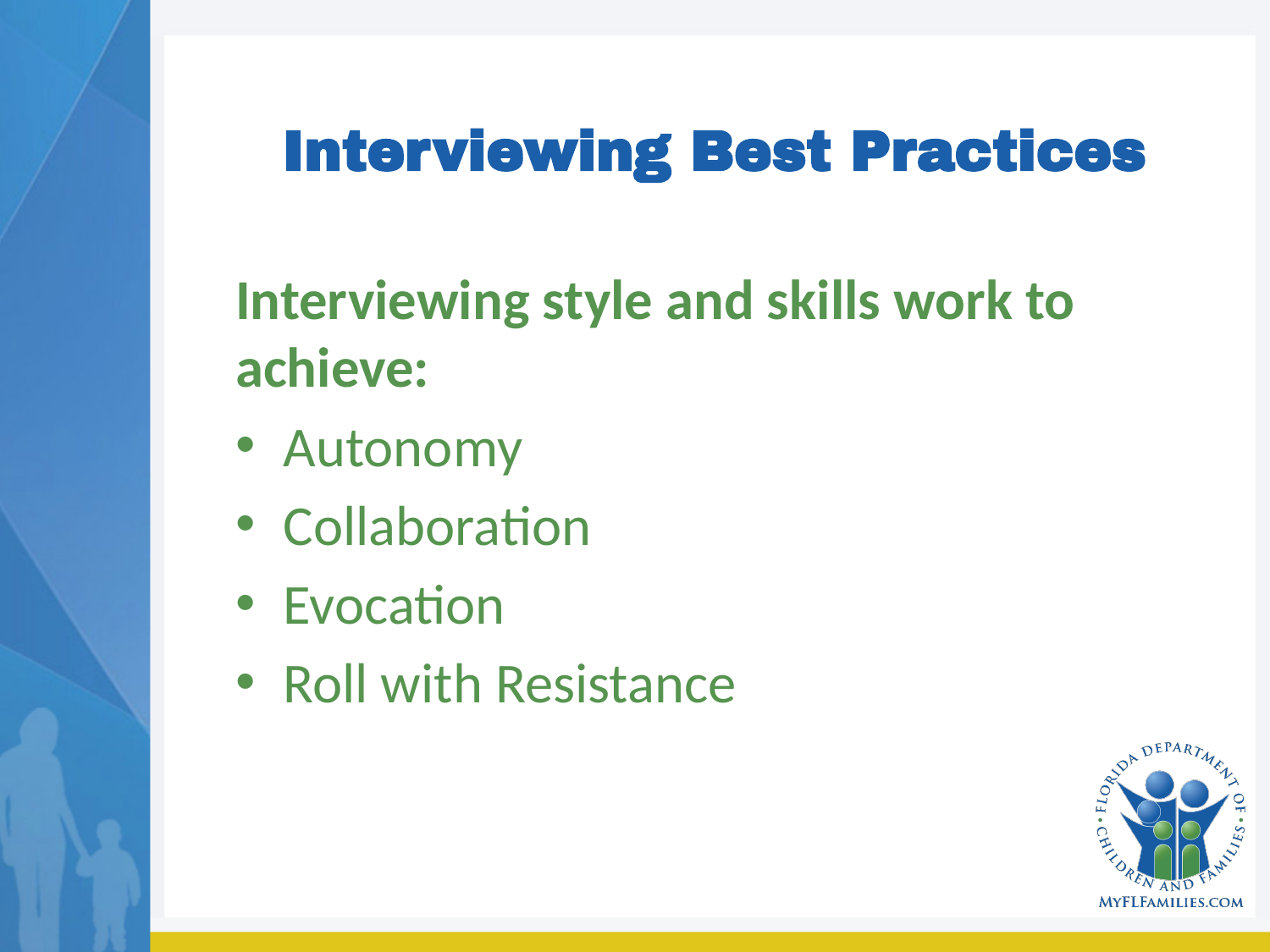

# Interviewing Best Practices
Interviewing style and skills work to achieve:
Autonomy
Collaboration
Evocation
Roll with Resistance